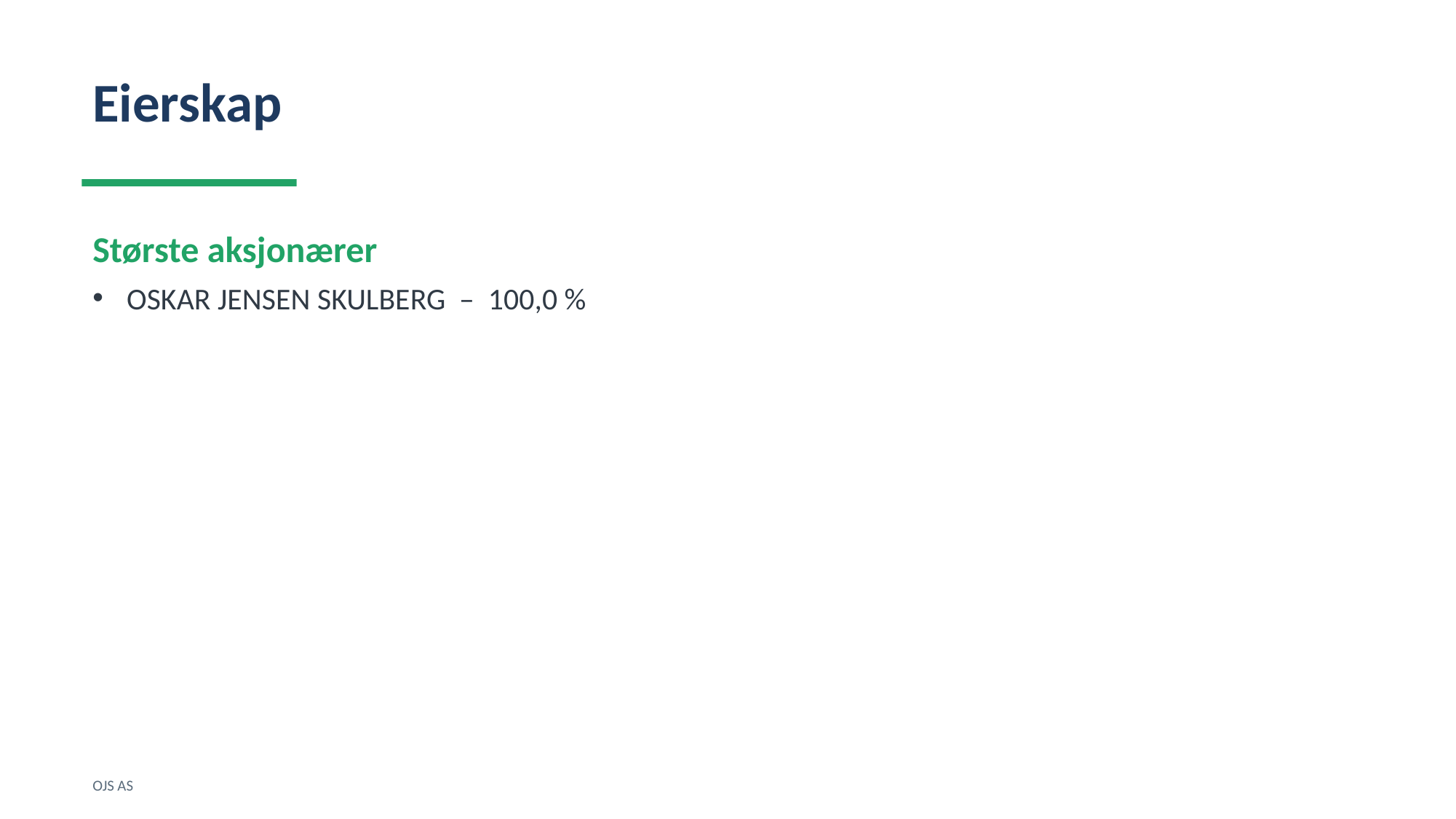

Eierskap

Største aksjonærer
OSKAR JENSEN SKULBERG  –  100,0 %
OJS AS